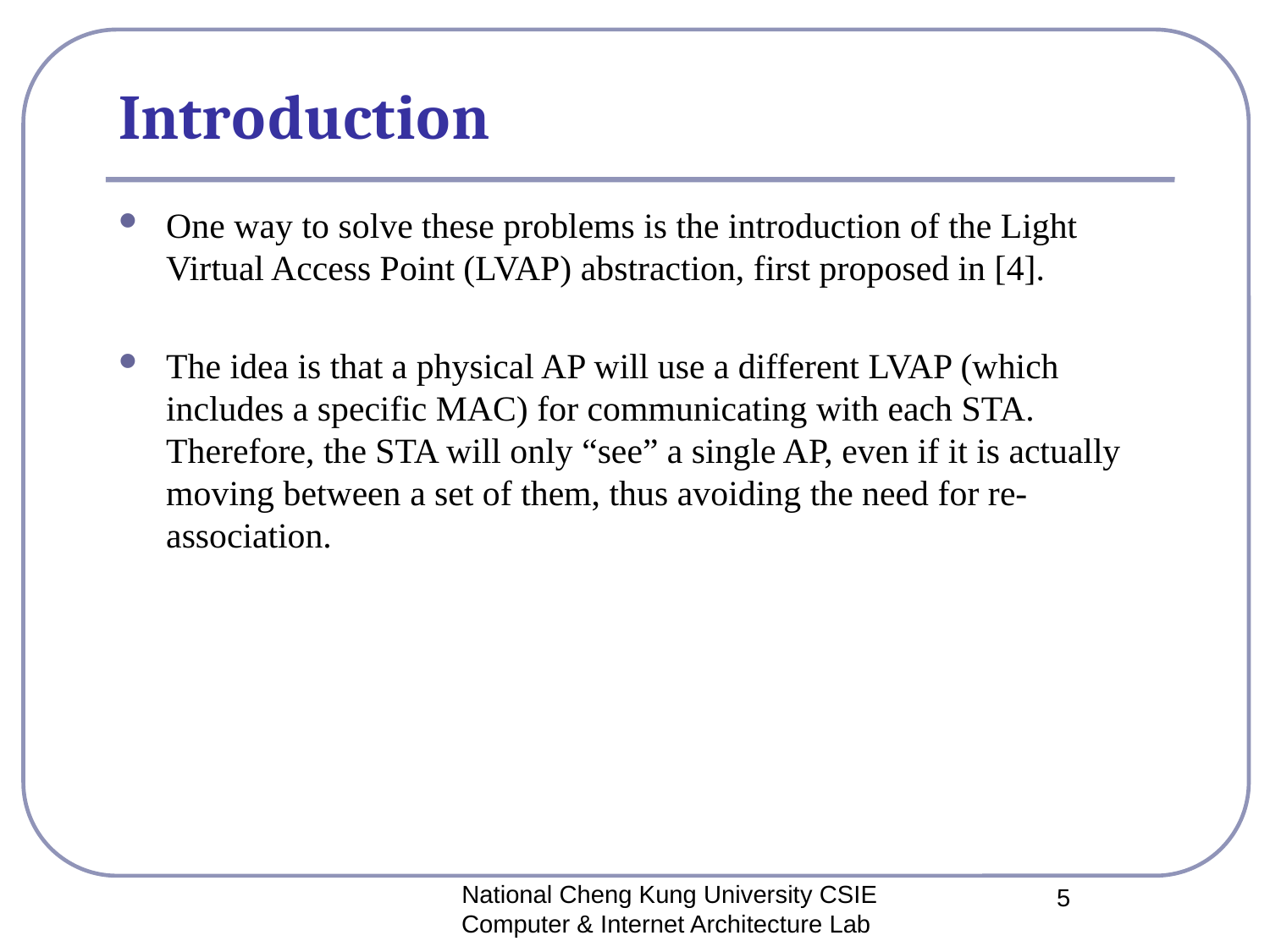

# Introduction
One way to solve these problems is the introduction of the Light Virtual Access Point (LVAP) abstraction, first proposed in [4].

The idea is that a physical AP will use a different LVAP (which includes a specific MAC) for communicating with each STA. Therefore, the STA will only “see” a single AP, even if it is actually moving between a set of them, thus avoiding the need for re-association.

National Cheng Kung University CSIE Computer & Internet Architecture Lab
5